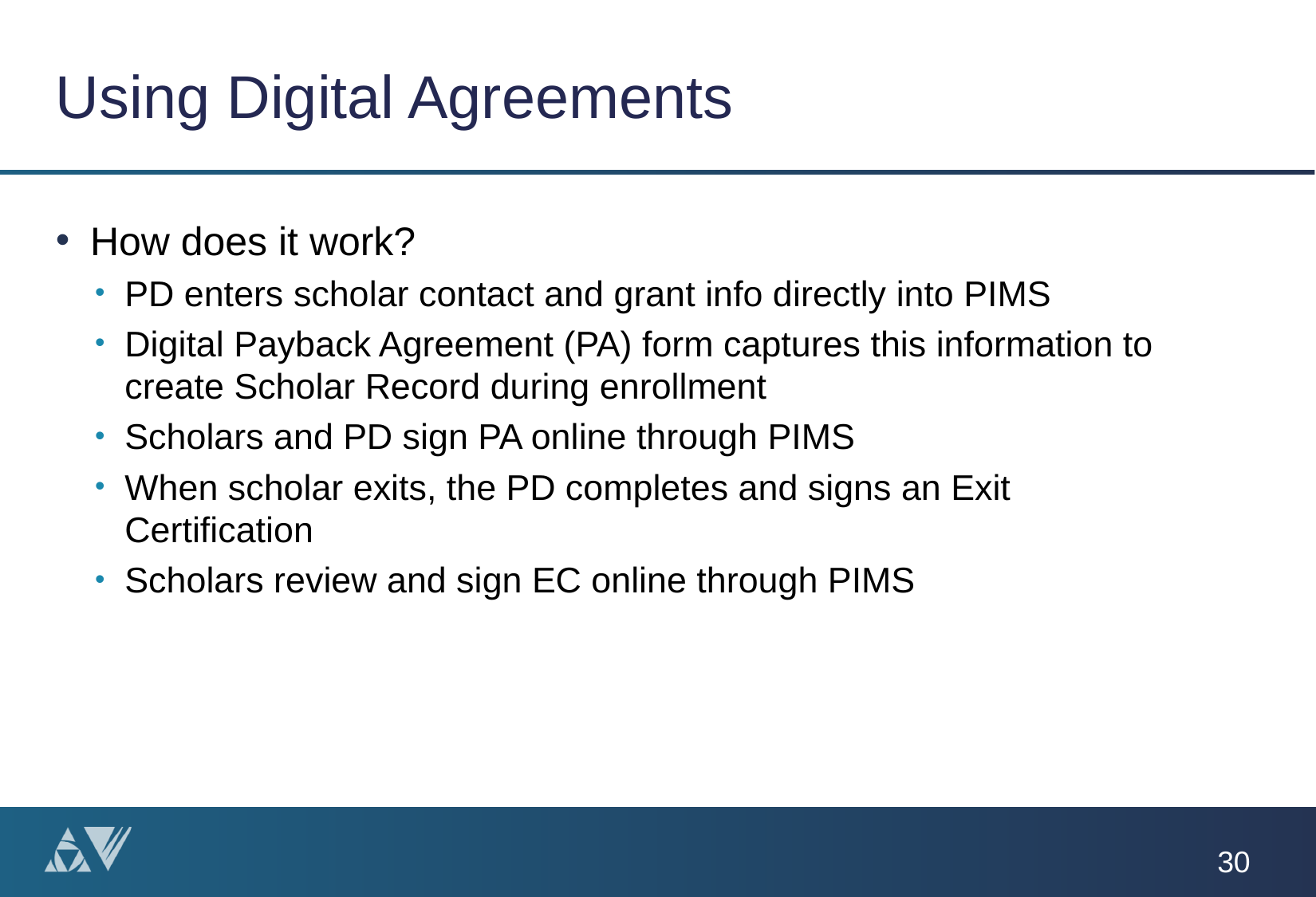

# Using Digital Agreements
How does it work?
PD enters scholar contact and grant info directly into PIMS
Digital Payback Agreement (PA) form captures this information to create Scholar Record during enrollment
Scholars and PD sign PA online through PIMS
When scholar exits, the PD completes and signs an Exit Certification
Scholars review and sign EC online through PIMS

30